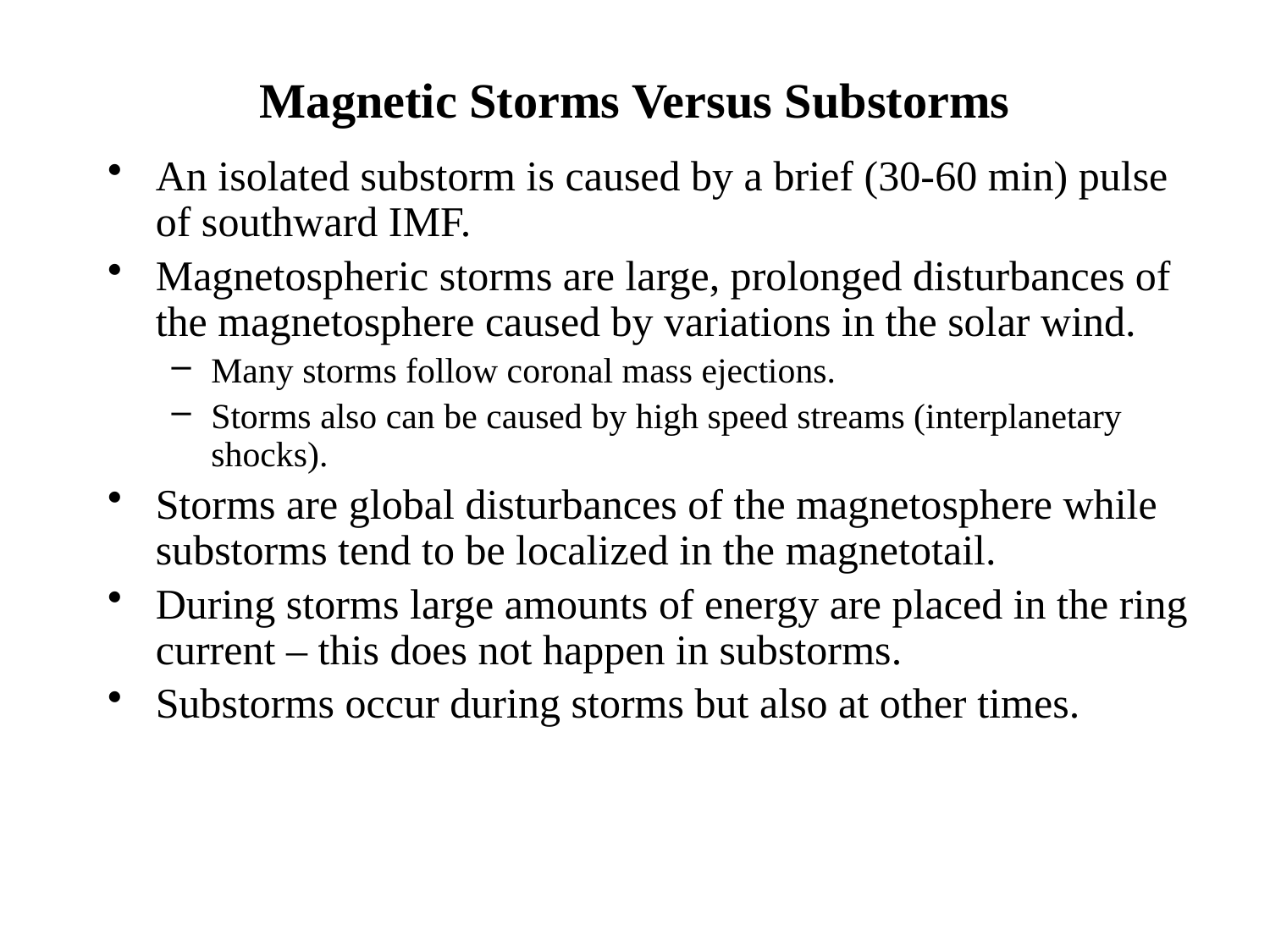

Magnetic Storms Versus Substorms
An isolated substorm is caused by a brief (30-60 min) pulse of southward IMF.
Magnetospheric storms are large, prolonged disturbances of the magnetosphere caused by variations in the solar wind.
Many storms follow coronal mass ejections.
Storms also can be caused by high speed streams (interplanetary shocks).
Storms are global disturbances of the magnetosphere while substorms tend to be localized in the magnetotail.
During storms large amounts of energy are placed in the ring current – this does not happen in substorms.
Substorms occur during storms but also at other times.